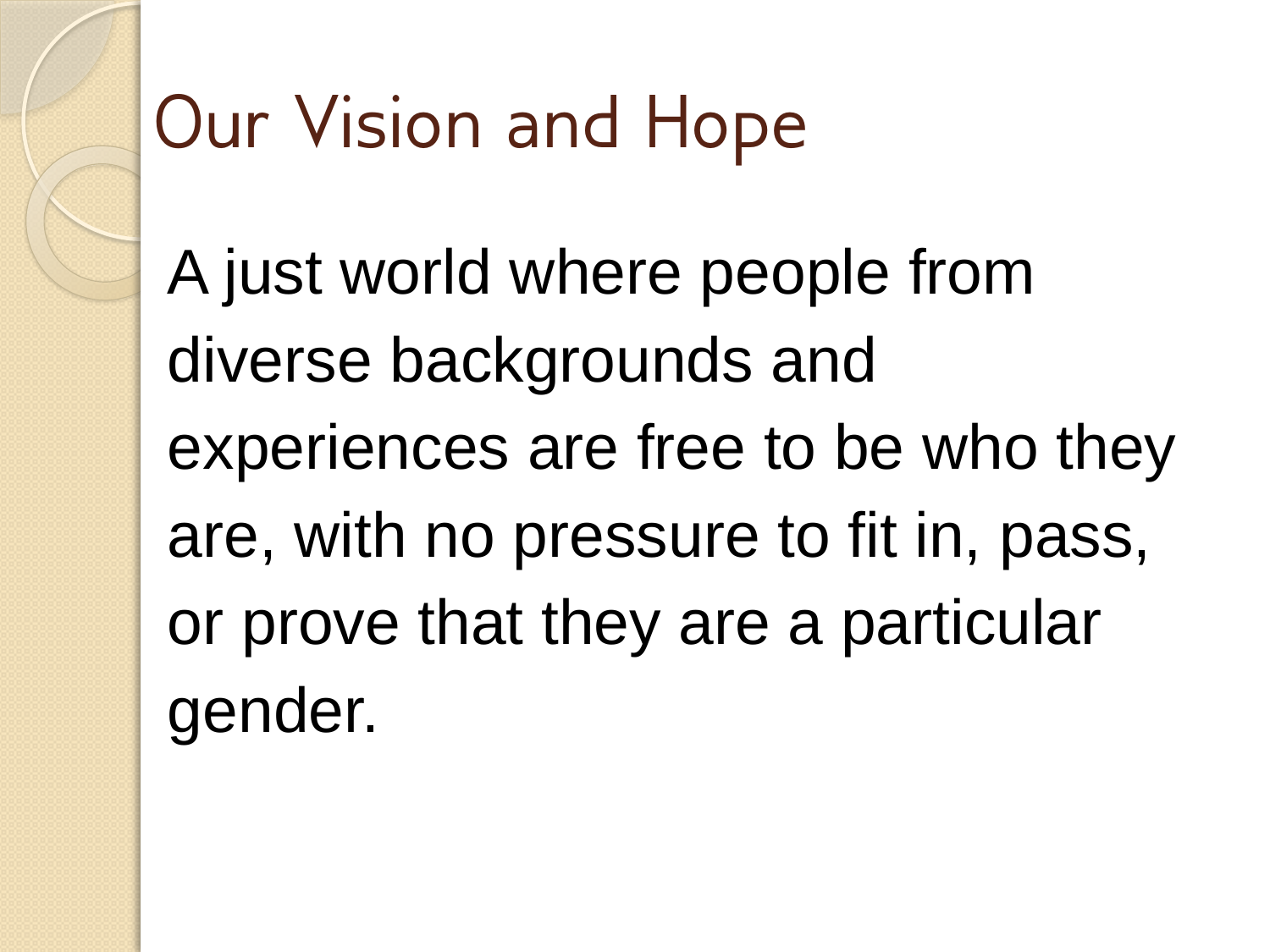

# Our Vision and Hope
A just world where people from diverse backgrounds and experiences are free to be who they are, with no pressure to fit in, pass, or prove that they are a particular gender.